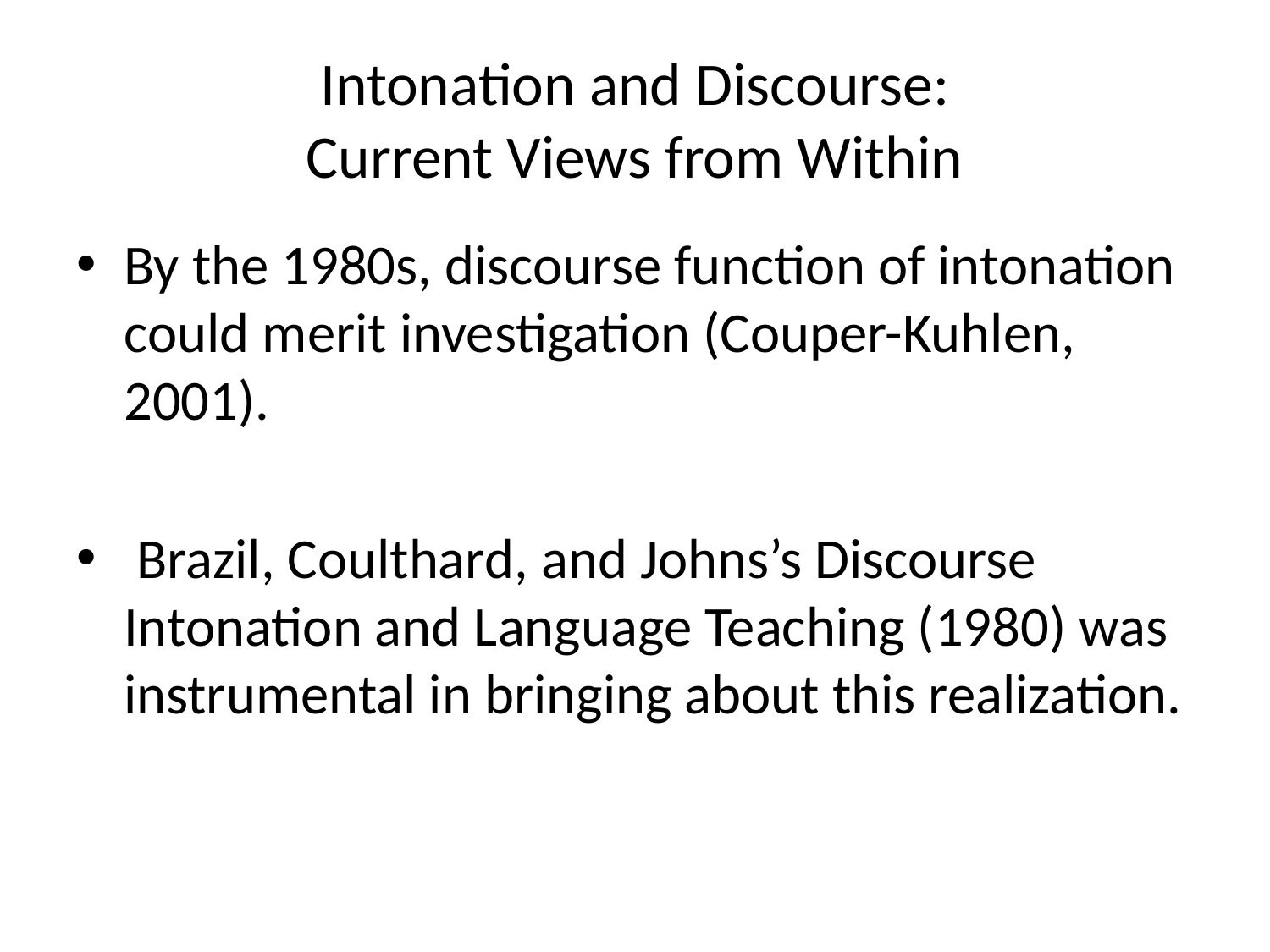

# Intonation and Discourse: Current Views from Within
By the 1980s, discourse function of intonation could merit investigation (Couper-Kuhlen, 2001).

 Brazil, Coulthard, and Johns’s Discourse Intonation and Language Teaching (1980) was instrumental in bringing about this realization.